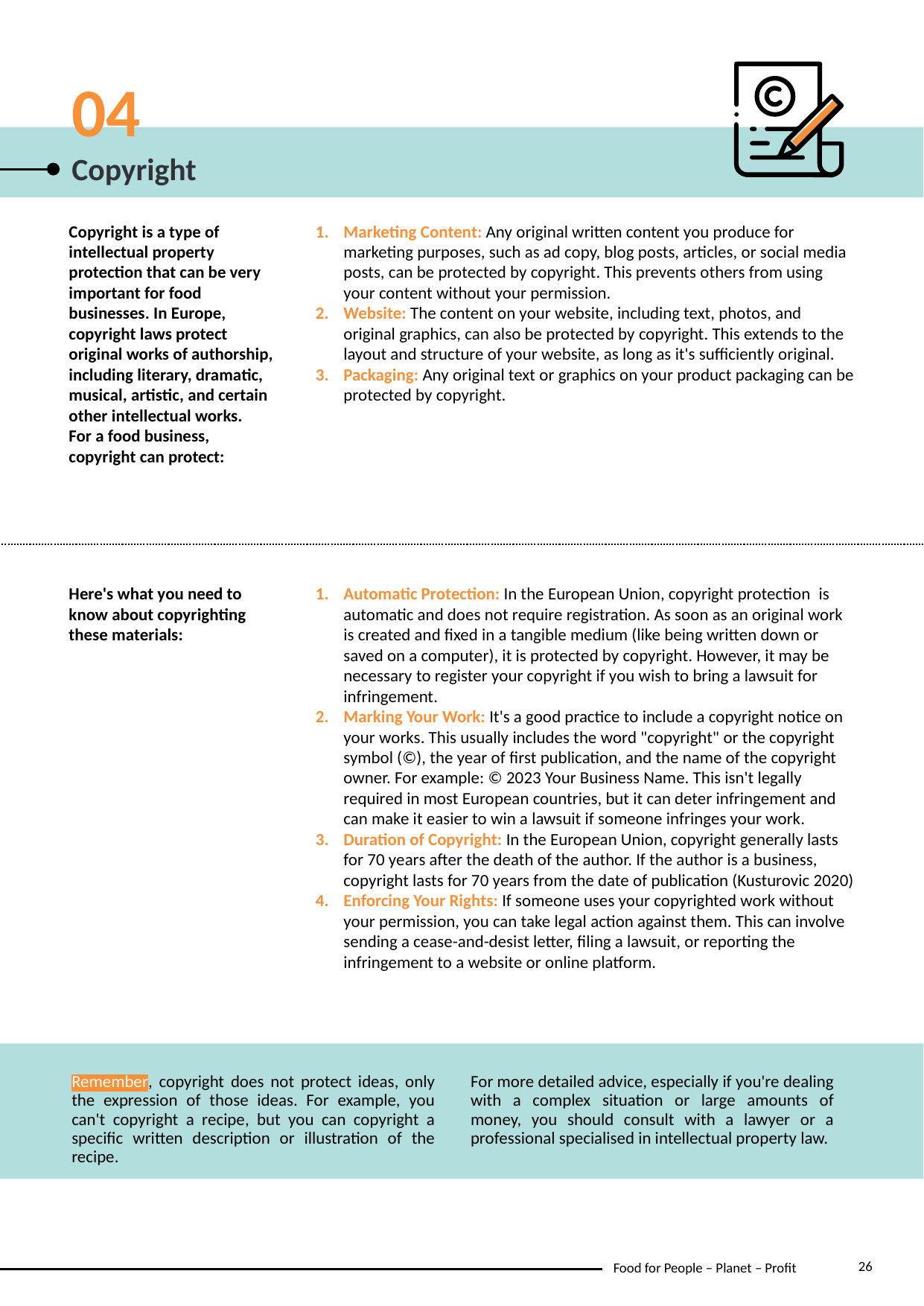

04

Copyright

Copyright is a type of intellectual property protection that can be very important for food businesses. In Europe, copyright laws protect original works of authorship, including literary, dramatic, musical, artistic, and certain other intellectual works.
For a food business, copyright can protect:

Marketing Content: Any original written content you produce for marketing purposes, such as ad copy, blog posts, articles, or social media posts, can be protected by copyright. This prevents others from using your content without your permission.
Website: The content on your website, including text, photos, and original graphics, can also be protected by copyright. This extends to the layout and structure of your website, as long as it's sufficiently original.
Packaging: Any original text or graphics on your product packaging can be protected by copyright.

Here's what you need to know about copyrighting these materials:

Automatic Protection: In the European Union, copyright protection  is automatic and does not require registration. As soon as an original work is created and fixed in a tangible medium (like being written down or saved on a computer), it is protected by copyright. However, it may be necessary to register your copyright if you wish to bring a lawsuit for infringement.
Marking Your Work: It's a good practice to include a copyright notice on your works. This usually includes the word "copyright" or the copyright symbol (©), the year of first publication, and the name of the copyright owner. For example: © 2023 Your Business Name. This isn't legally required in most European countries, but it can deter infringement and can make it easier to win a lawsuit if someone infringes your work.
Duration of Copyright: In the European Union, copyright generally lasts for 70 years after the death of the author. If the author is a business, copyright lasts for 70 years from the date of publication (Kusturovic 2020)
Enforcing Your Rights: If someone uses your copyrighted work without your permission, you can take legal action against them. This can involve sending a cease-and-desist letter, filing a lawsuit, or reporting the infringement to a website or online platform.

Remember, copyright does not protect ideas, only the expression of those ideas. For example, you can't copyright a recipe, but you can copyright a specific written description or illustration of the recipe.
For more detailed advice, especially if you're dealing with a complex situation or large amounts of money, you should consult with a lawyer or a professional specialised in intellectual property law.

26